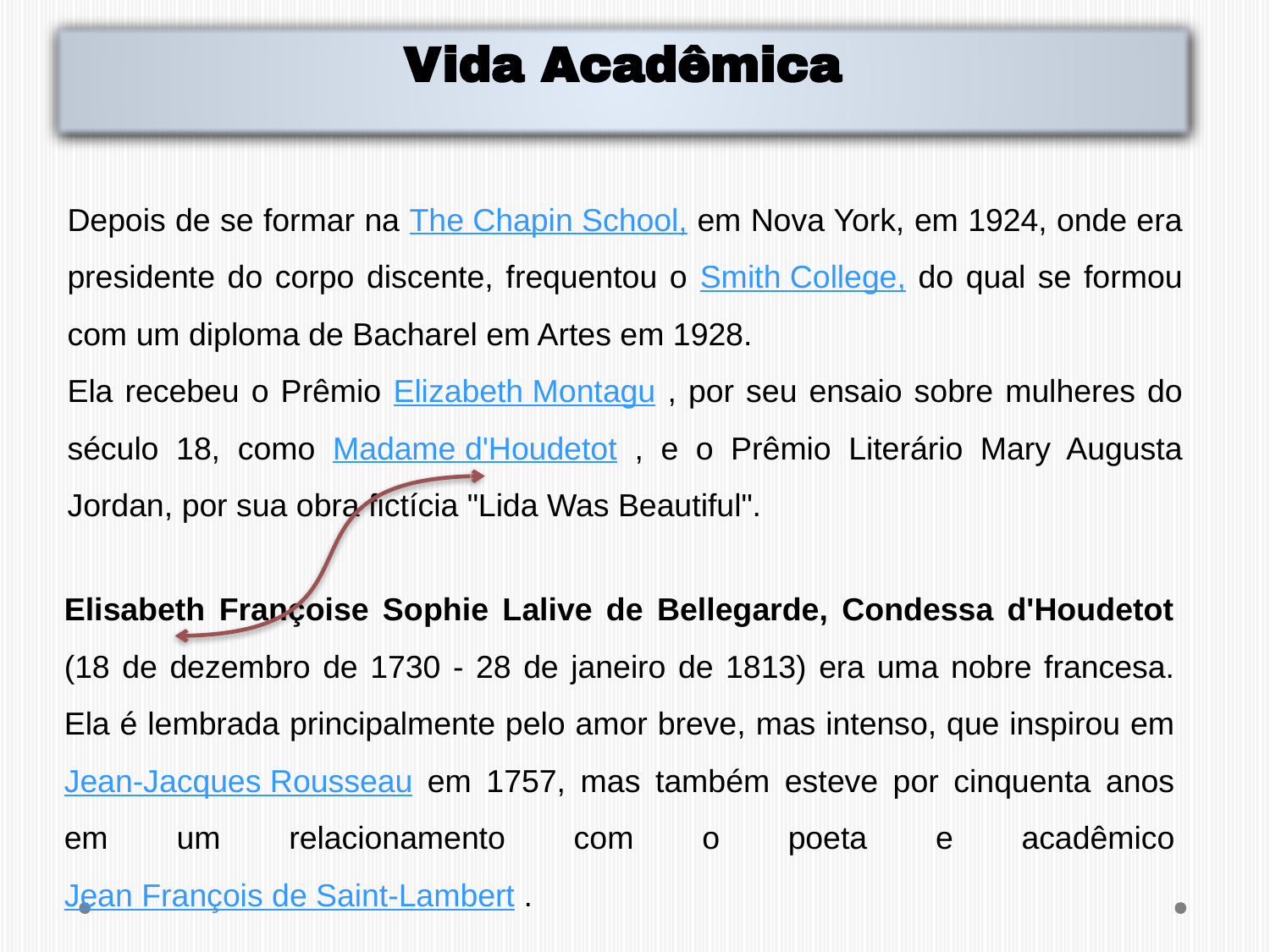

Vida Acadêmica

Depois de se formar na The Chapin School, em Nova York, em 1924, onde era presidente do corpo discente, frequentou o Smith College, do qual se formou com um diploma de Bacharel em Artes em 1928.
Ela recebeu o Prêmio Elizabeth Montagu , por seu ensaio sobre mulheres do século 18, como Madame d'Houdetot , e o Prêmio Literário Mary Augusta Jordan, por sua obra fictícia "Lida Was Beautiful".

Elisabeth Françoise Sophie Lalive de Bellegarde, Condessa d'Houdetot (18 de dezembro de 1730 - 28 de janeiro de 1813) era uma nobre francesa. Ela é lembrada principalmente pelo amor breve, mas intenso, que inspirou em Jean-Jacques Rousseau em 1757, mas também esteve por cinquenta anos em um relacionamento com o poeta e acadêmico Jean François de Saint-Lambert .